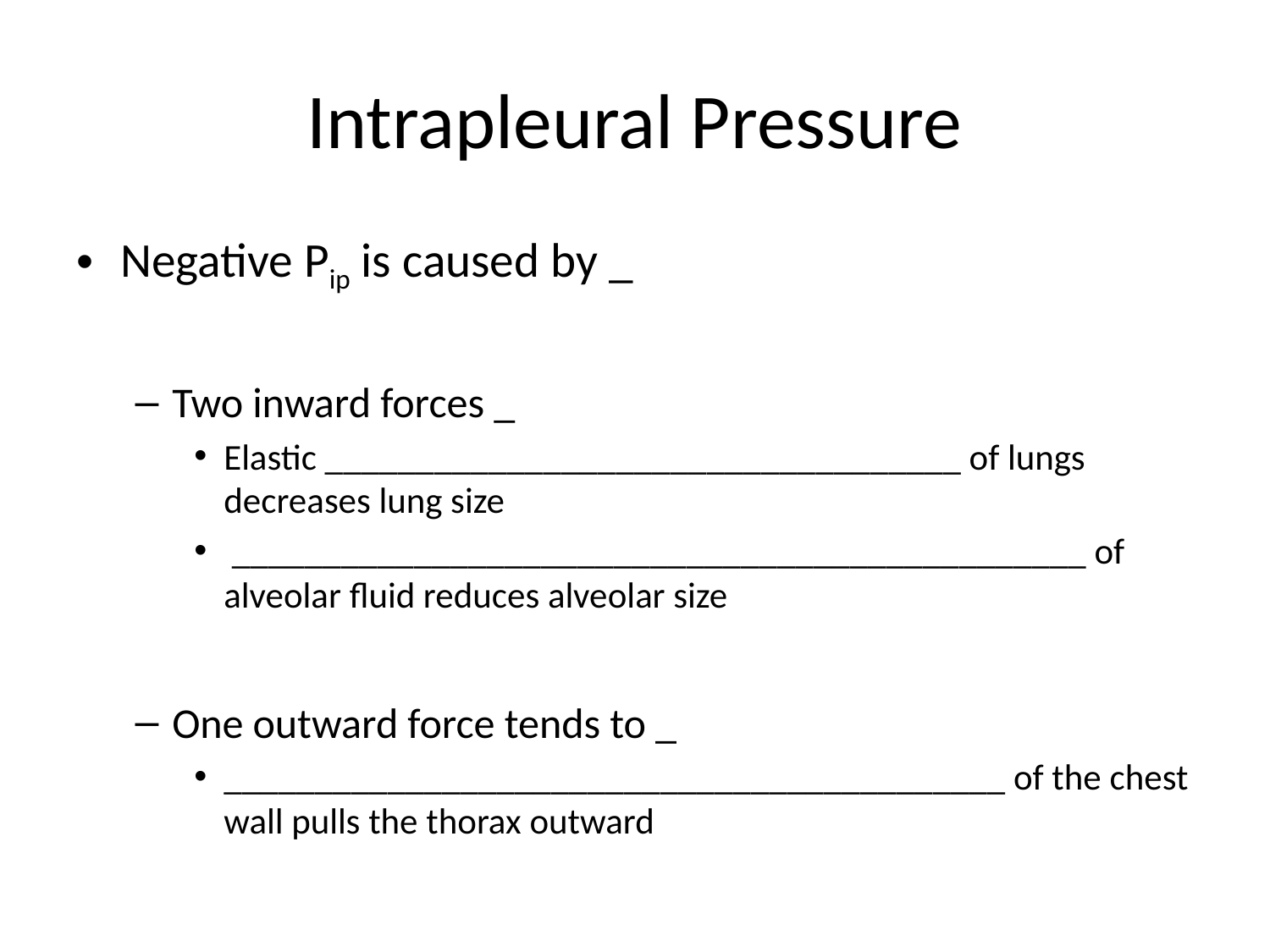

# Intrapleural Pressure
Negative Pip is caused by _

Two inward forces _
Elastic ___________________________________ of lungs decreases lung size
 _______________________________________________ of alveolar fluid reduces alveolar size

One outward force tends to _
___________________________________________ of the chest wall pulls the thorax outward